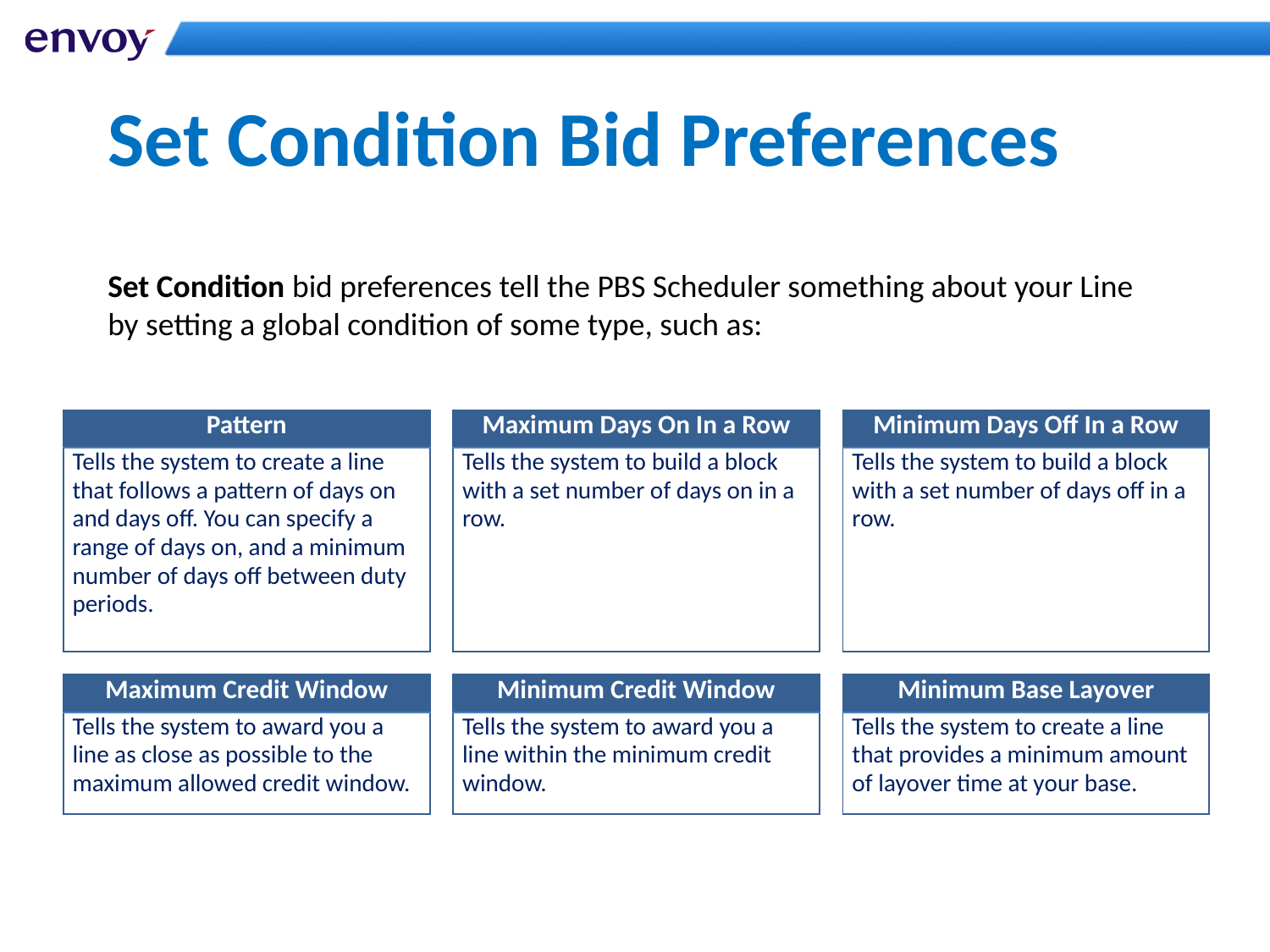

# Set Condition Bid Preferences
Set Condition bid preferences tell the PBS Scheduler something about your Line by setting a global condition of some type, such as:
| Pattern |  | Maximum Days On In a Row |  | Minimum Days Off In a Row |
| --- | --- | --- | --- | --- |
| Tells the system to create a line that follows a pattern of days on and days off. You can specify a range of days on, and a minimum number of days off between duty periods. |  | Tells the system to build a block with a set number of days on in a row. |  | Tells the system to build a block with a set number of days off in a row. |
| Maximum Credit Window |  | Minimum Credit Window |  | Minimum Base Layover |
| --- | --- | --- | --- | --- |
| Tells the system to award you a line as close as possible to the maximum allowed credit window. |  | Tells the system to award you a line within the minimum credit window. |  | Tells the system to create a line that provides a minimum amount of layover time at your base. |